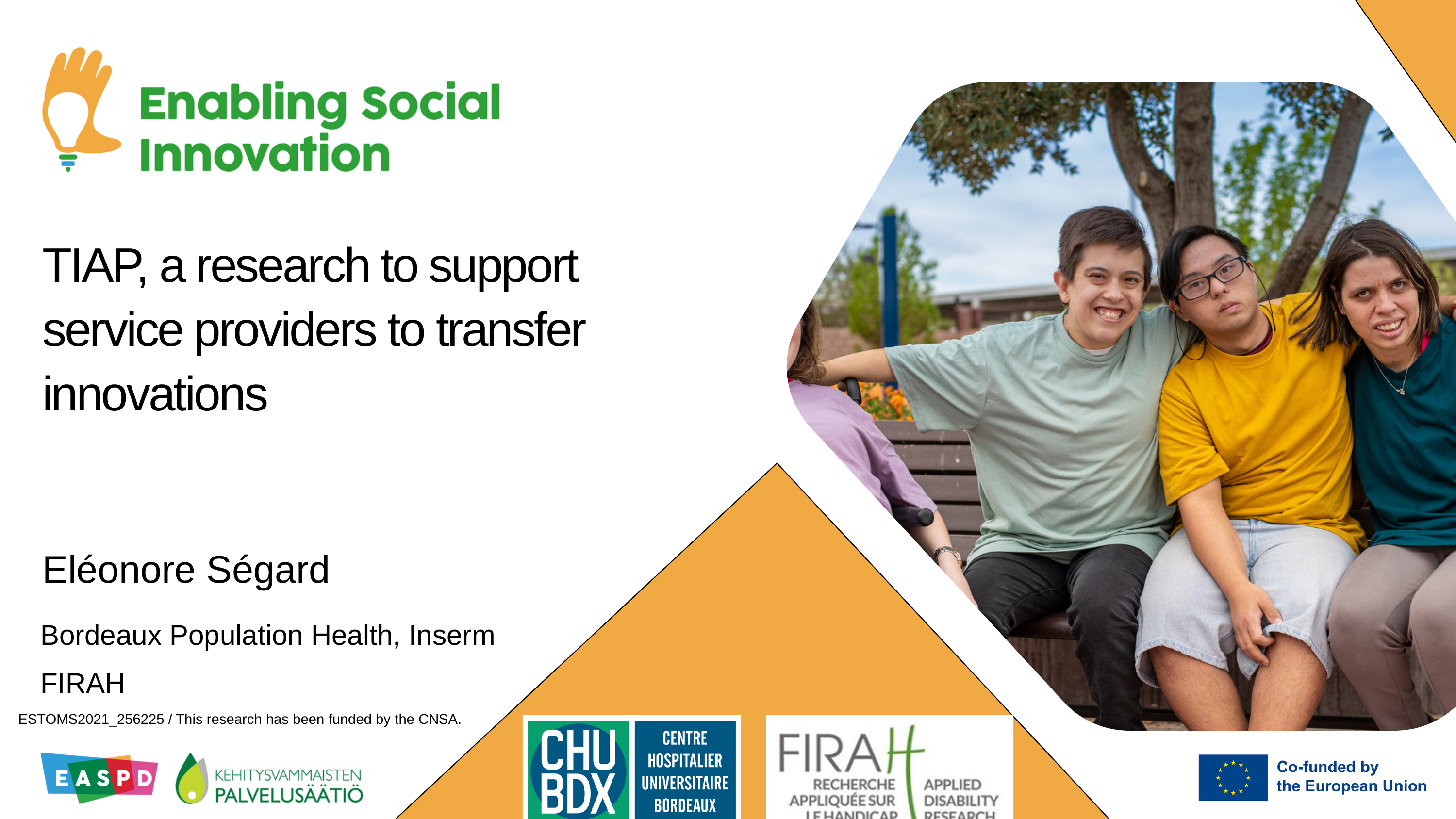

TIAP, a research to support service providers to transfer innovations
Eléonore Ségard
Bordeaux Population Health, Inserm
FIRAH
ESTOMS2021_256225 / This research has been funded by the CNSA.